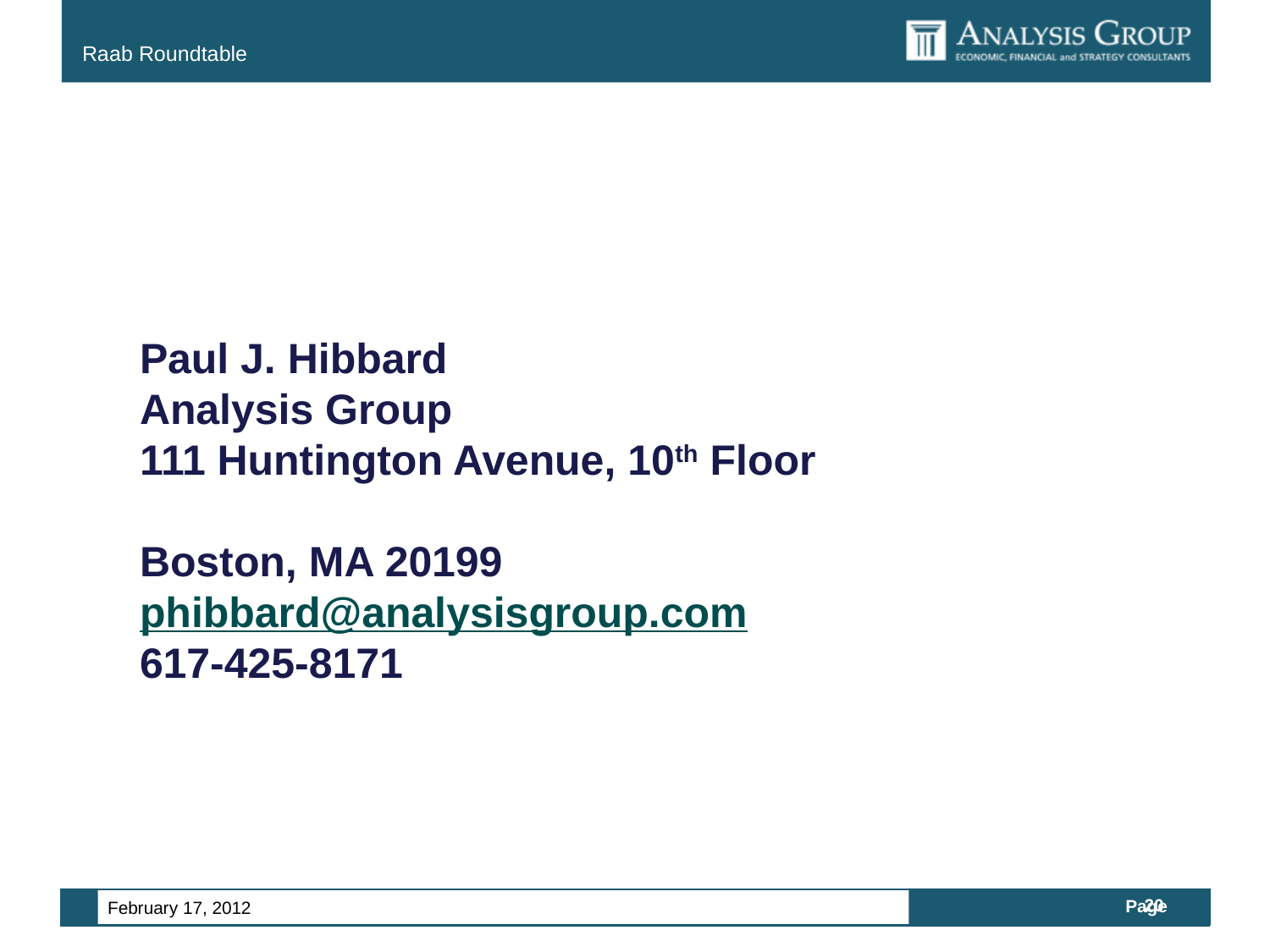

# Paul J. Hibbard Analysis Group 111 Huntington Avenue, 10th Floor Boston, MA 20199 phibbard@analysisgroup.com 617-425-8171